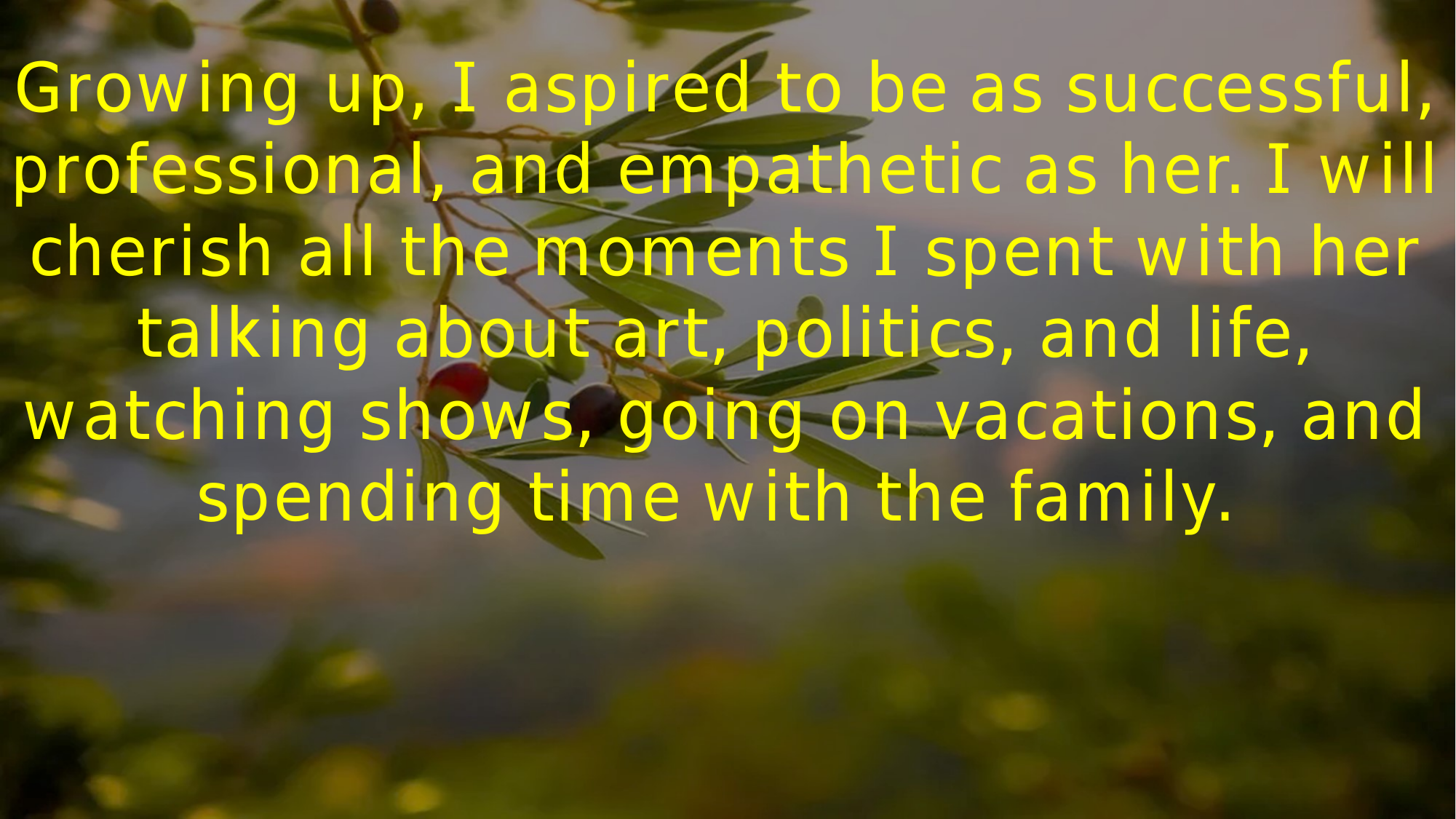

Growing up, I aspired to be as successful, professional, and empathetic as her. I will cherish all the moments I spent with her talking about art, politics, and life, watching shows, going on vacations, and spending time with the family.